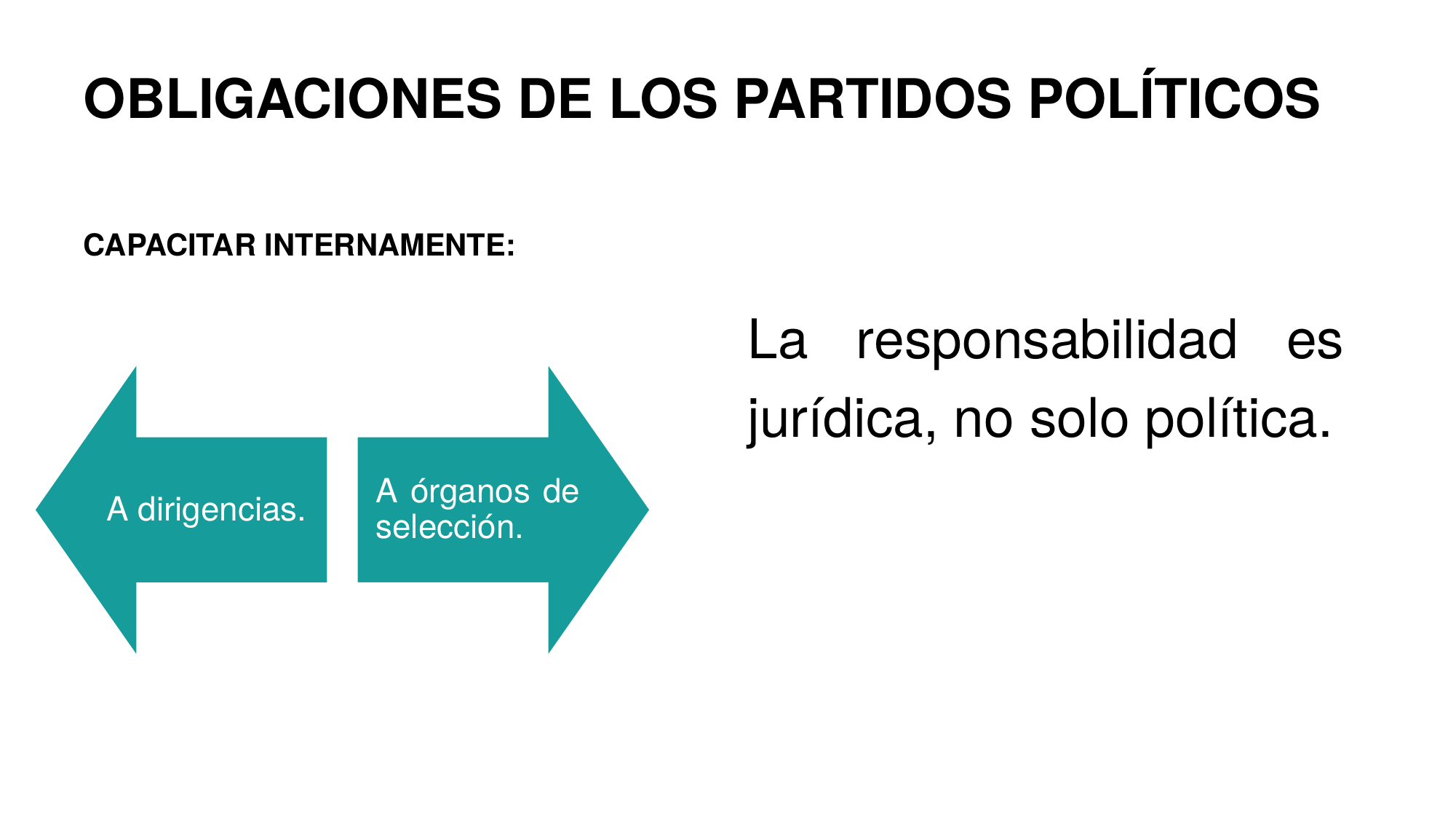

# OBLIGACIONES DE LOS PARTIDOS POLÍTICOS
Capacitar internamente:
A dirigencias.
A órganos de selección.
La responsabilidad es jurídica, no solo política.